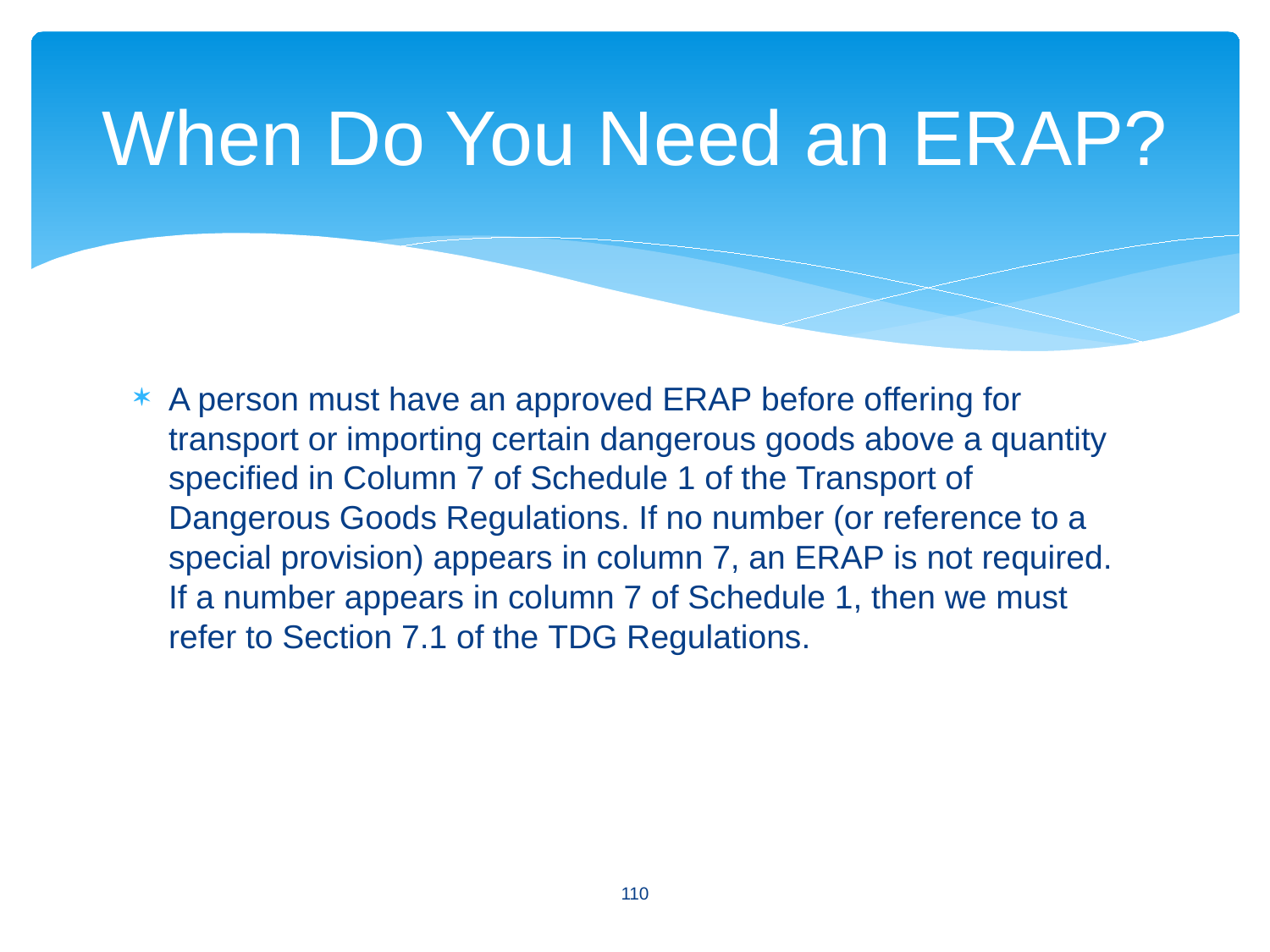

# When Do You Need an ERAP?
A person must have an approved ERAP before offering for transport or importing certain dangerous goods above a quantity specified in Column 7 of Schedule 1 of the Transport of Dangerous Goods Regulations. If no number (or reference to a special provision) appears in column 7, an ERAP is not required. If a number appears in column 7 of Schedule 1, then we must refer to Section 7.1 of the TDG Regulations.
110